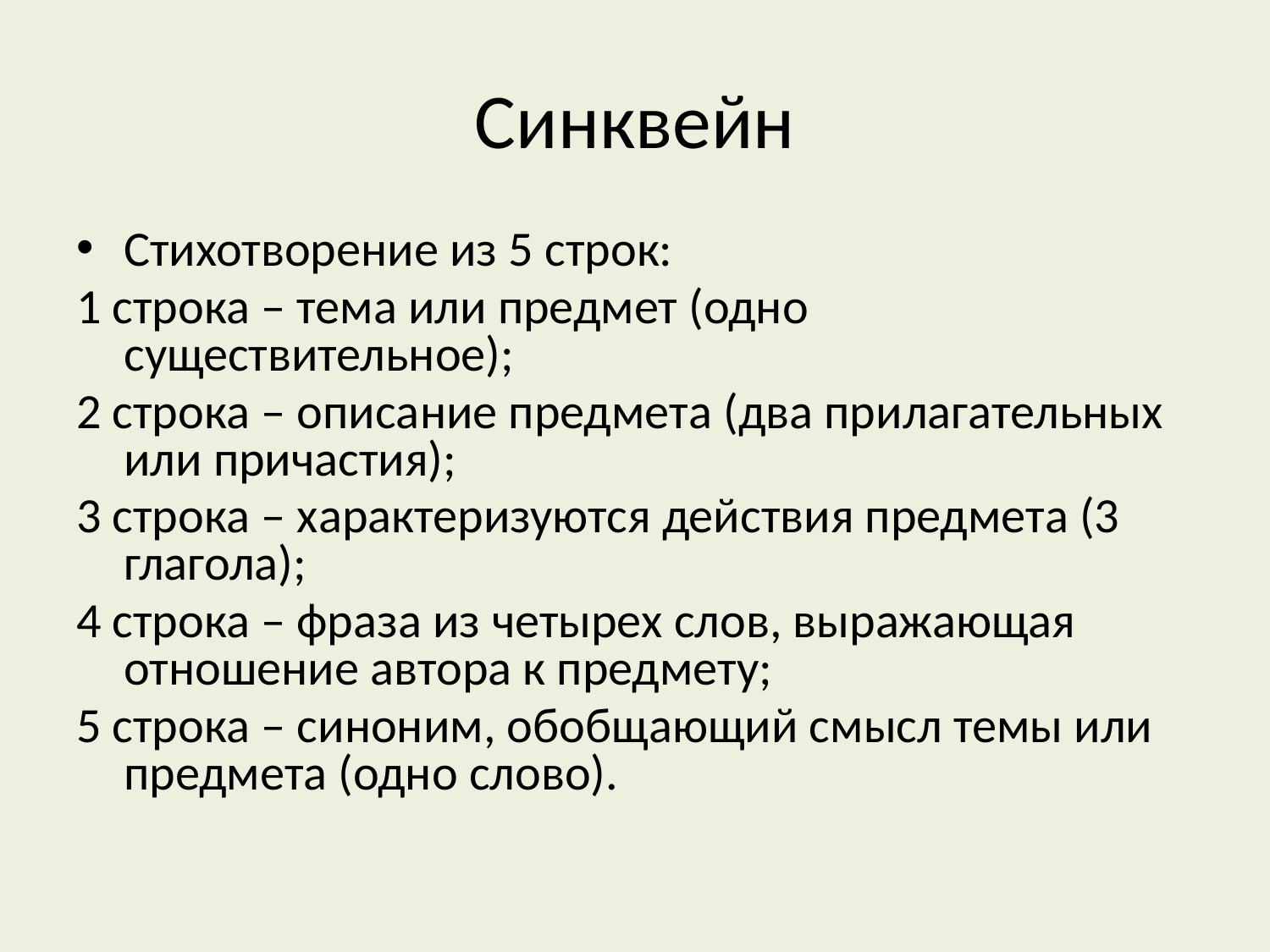

# Синквейн
Стихотворение из 5 строк:
1 строка – тема или предмет (одно существительное);
2 строка – описание предмета (два прилагательных или причастия);
3 строка – характеризуются действия предмета (3 глагола);
4 строка – фраза из четырех слов, выражающая отношение автора к предмету;
5 строка – синоним, обобщающий смысл темы или предмета (одно слово).